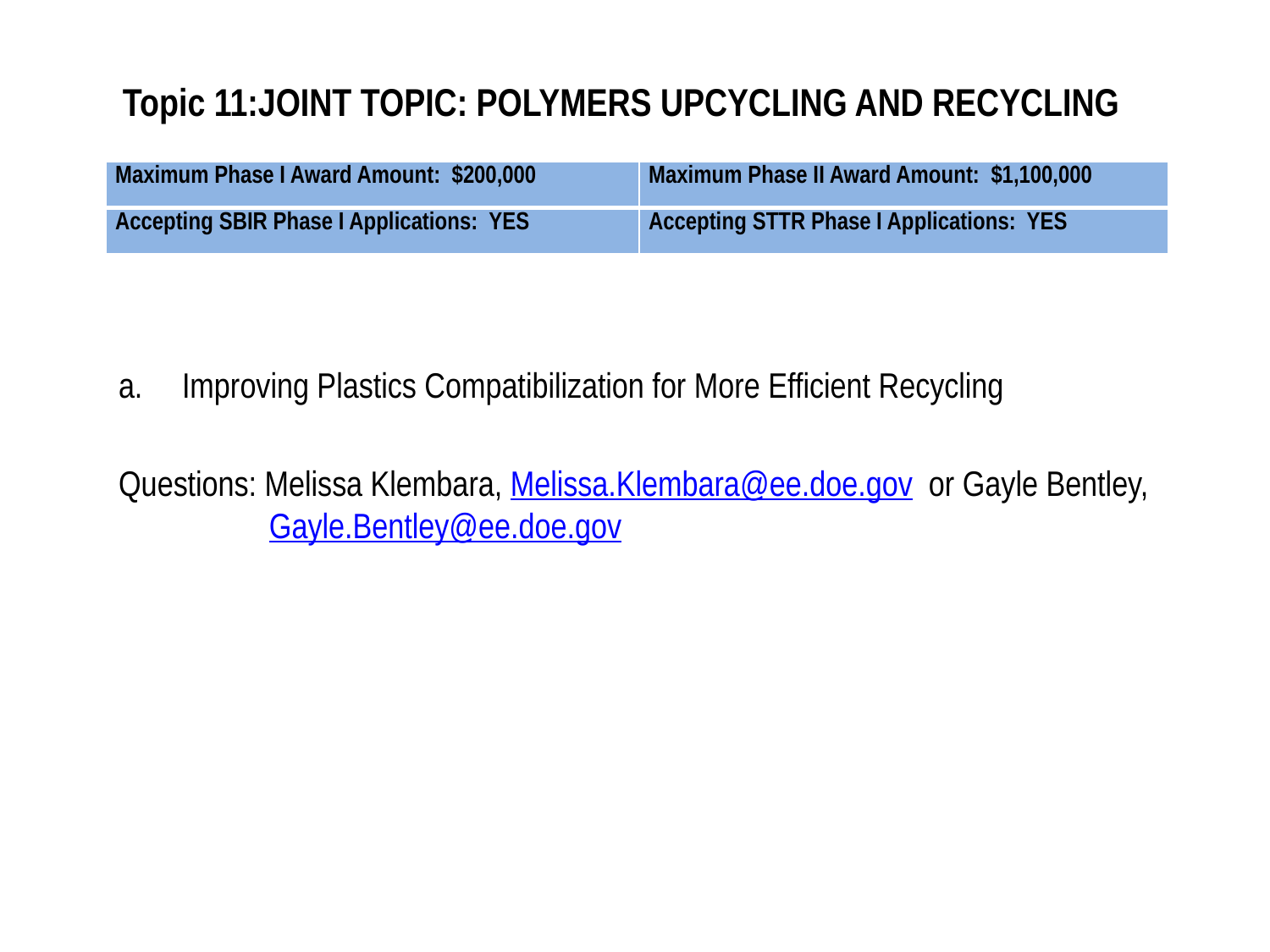

# Topic 11:JOINT TOPIC: POLYMERS UPCYCLING AND RECYCLING
| Maximum Phase I Award Amount: $200,000 | Maximum Phase II Award Amount: $1,100,000 |
| --- | --- |
| Accepting SBIR Phase I Applications: YES | Accepting STTR Phase I Applications: YES |

Improving Plastics Compatibilization for More Efficient Recycling

Questions: Melissa Klembara, Melissa.Klembara@ee.doe.gov  or Gayle Bentley, Gayle.Bentley@ee.doe.gov